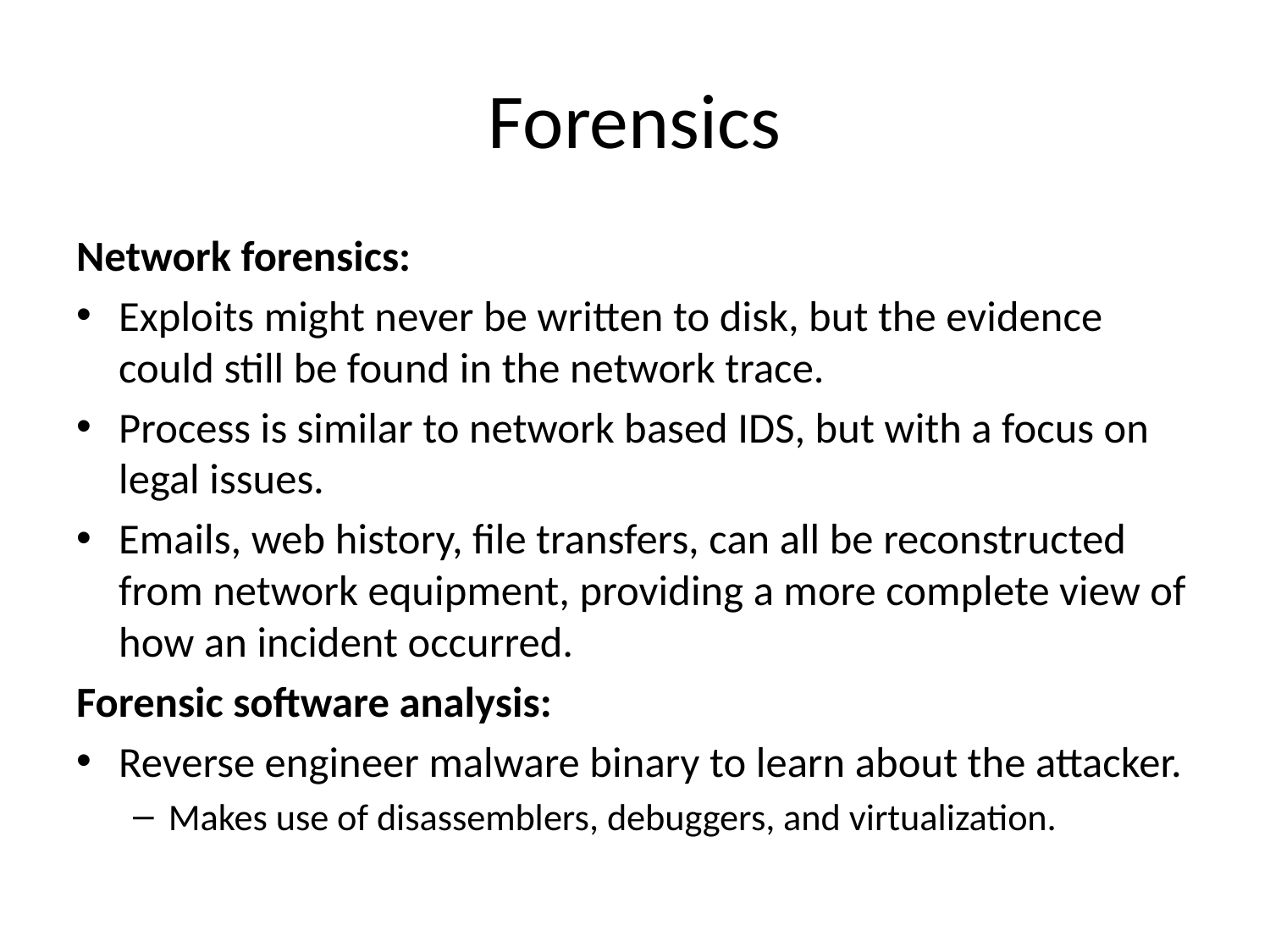

# Forensics
Network forensics:
Exploits might never be written to disk, but the evidence could still be found in the network trace.
Process is similar to network based IDS, but with a focus on legal issues.
Emails, web history, file transfers, can all be reconstructed from network equipment, providing a more complete view of how an incident occurred.
Forensic software analysis:
Reverse engineer malware binary to learn about the attacker.
Makes use of disassemblers, debuggers, and virtualization.